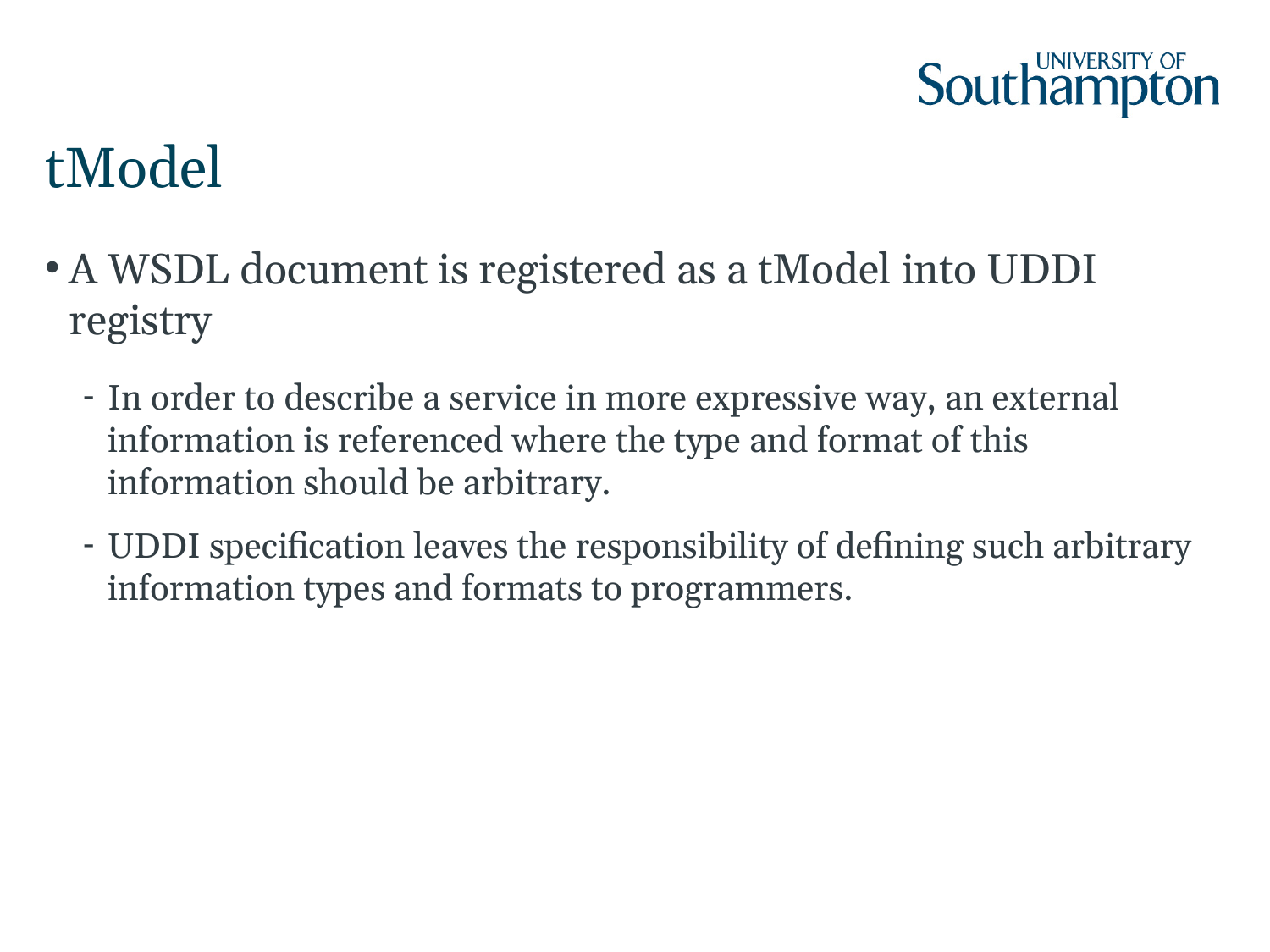

# tModel
A WSDL document is registered as a tModel into UDDI registry
In order to describe a service in more expressive way, an external information is referenced where the type and format of this information should be arbitrary.
UDDI specification leaves the responsibility of defining such arbitrary information types and formats to programmers.